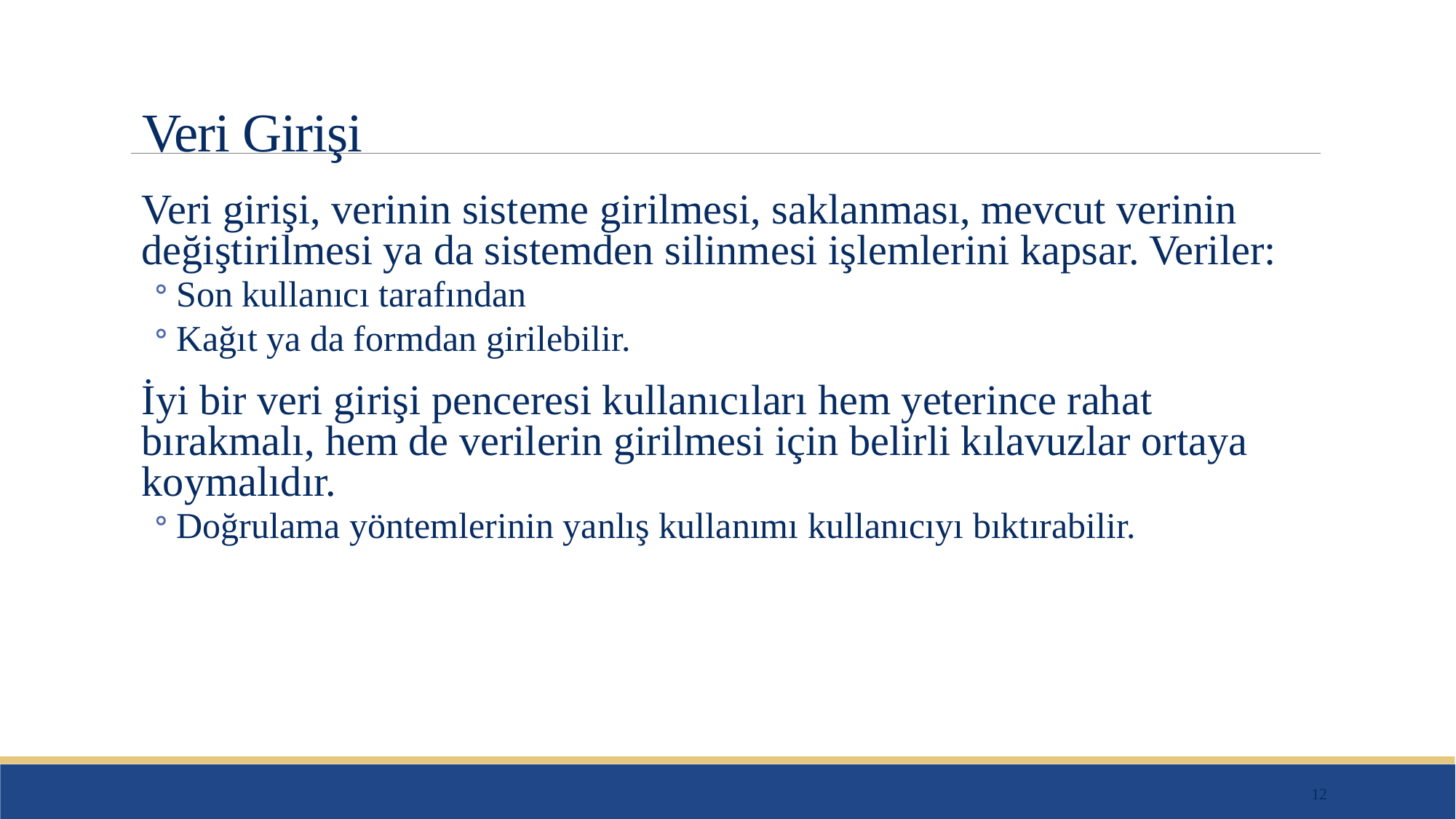

# Veri Girişi
Veri girişi, verinin sisteme girilmesi, saklanması, mevcut verinin değiştirilmesi ya da sistemden silinmesi işlemlerini kapsar. Veriler:
Son kullanıcı tarafından
Kağıt ya da formdan girilebilir.
İyi bir veri girişi penceresi kullanıcıları hem yeterince rahat bırakmalı, hem de verilerin girilmesi için belirli kılavuzlar ortaya koymalıdır.
Doğrulama yöntemlerinin yanlış kullanımı kullanıcıyı bıktırabilir.

12